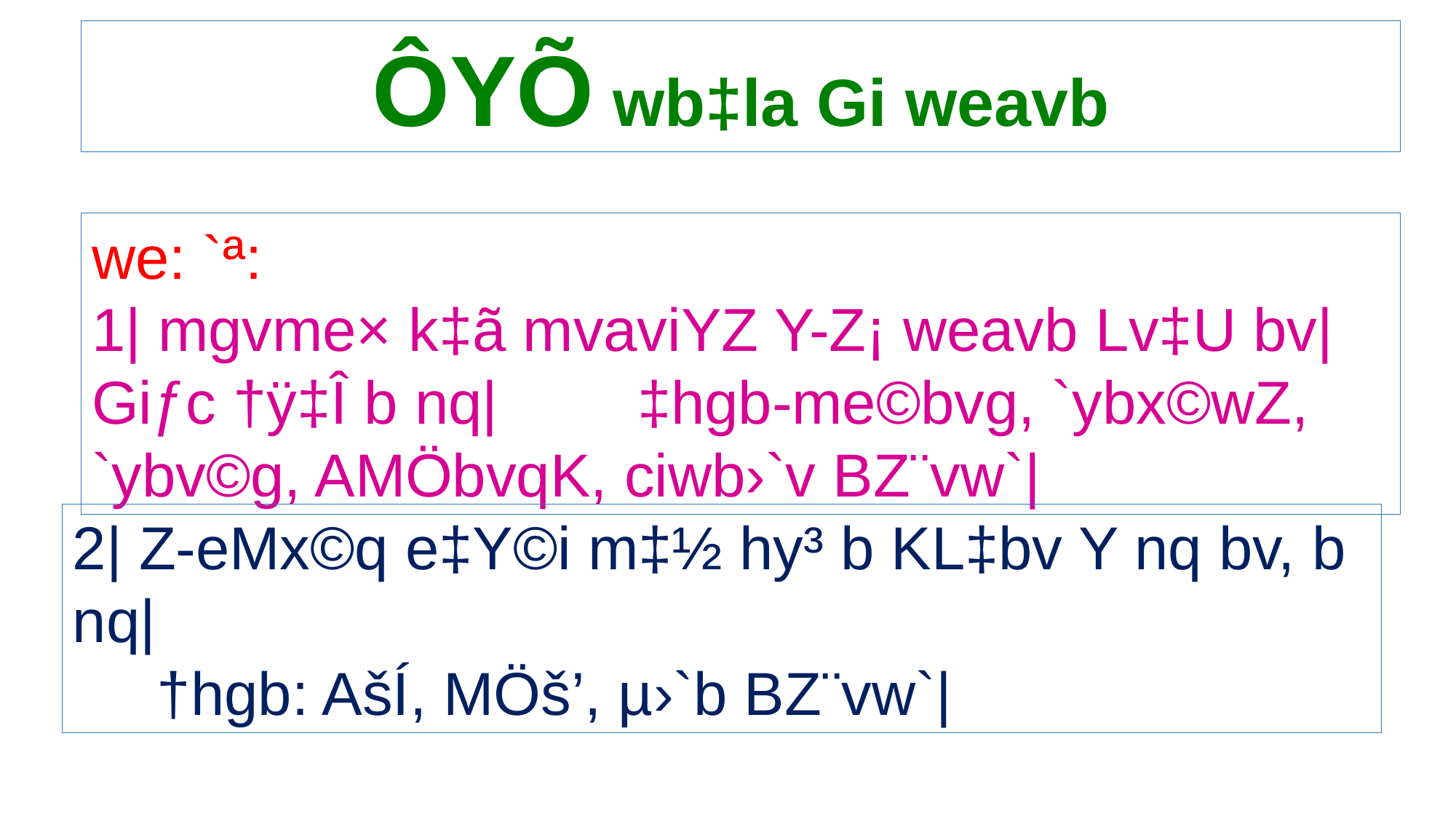

ÔYÕ wb‡la Gi weavb
we: `ª:
1| mgvme× k‡ã mvaviYZ Y-Z¡ weavb Lv‡U bv| Giƒc †ÿ‡Î b nq|    	‡hgb-me©bvg, `ybx©wZ, `ybv©g, AMÖbvqK, ciwb›`v BZ¨vw`|
2| Z-eMx©q e‡Y©i m‡½ hy³ b KL‡bv Y nq bv, b nq|
     †hgb: AšÍ, MÖš’, µ›`b BZ¨vw`|